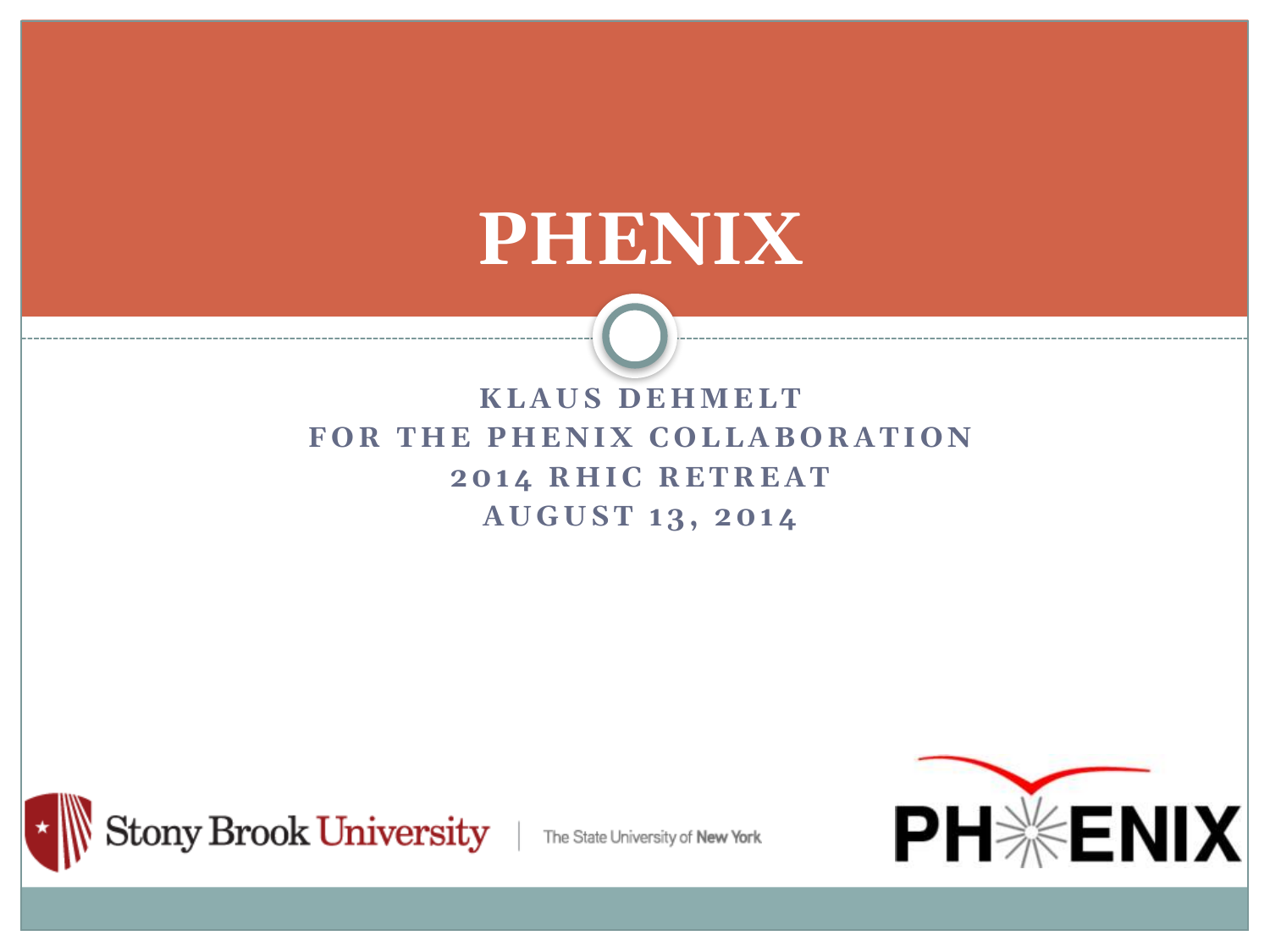

# PHENIX
Klaus Dehmelt
For the phenix collaboration
2014 Rhic retreat
August 13, 2014